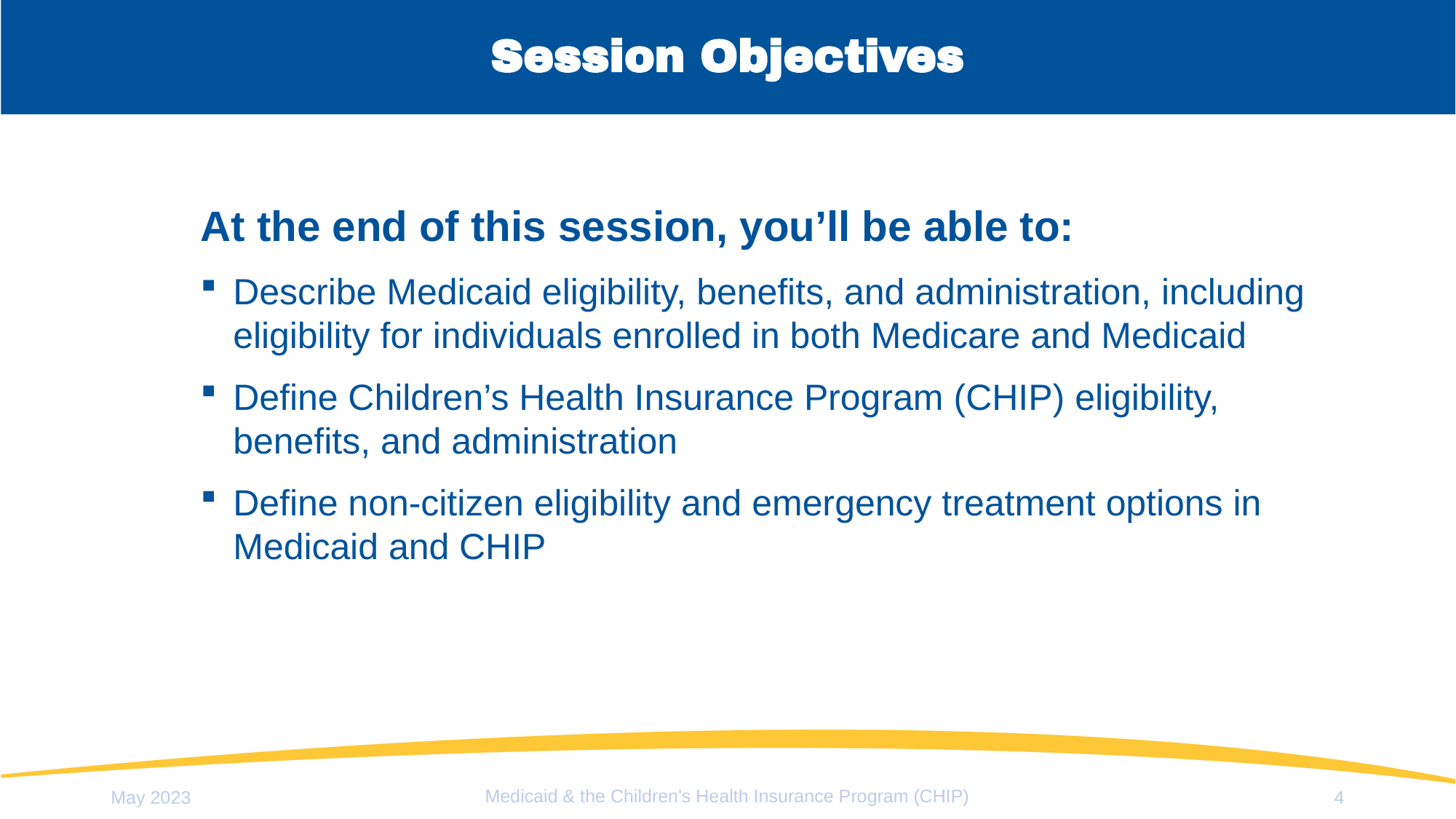

# Session Objectives
At the end of this session, you’ll be able to:
Describe Medicaid eligibility, benefits, and administration, including eligibility for individuals enrolled in both Medicare and Medicaid
Define Children’s Health Insurance Program (CHIP) eligibility, benefits, and administration
Define non-citizen eligibility and emergency treatment options in Medicaid and CHIP

Medicaid & the Children's Health Insurance Program (CHIP)
May 2023
4